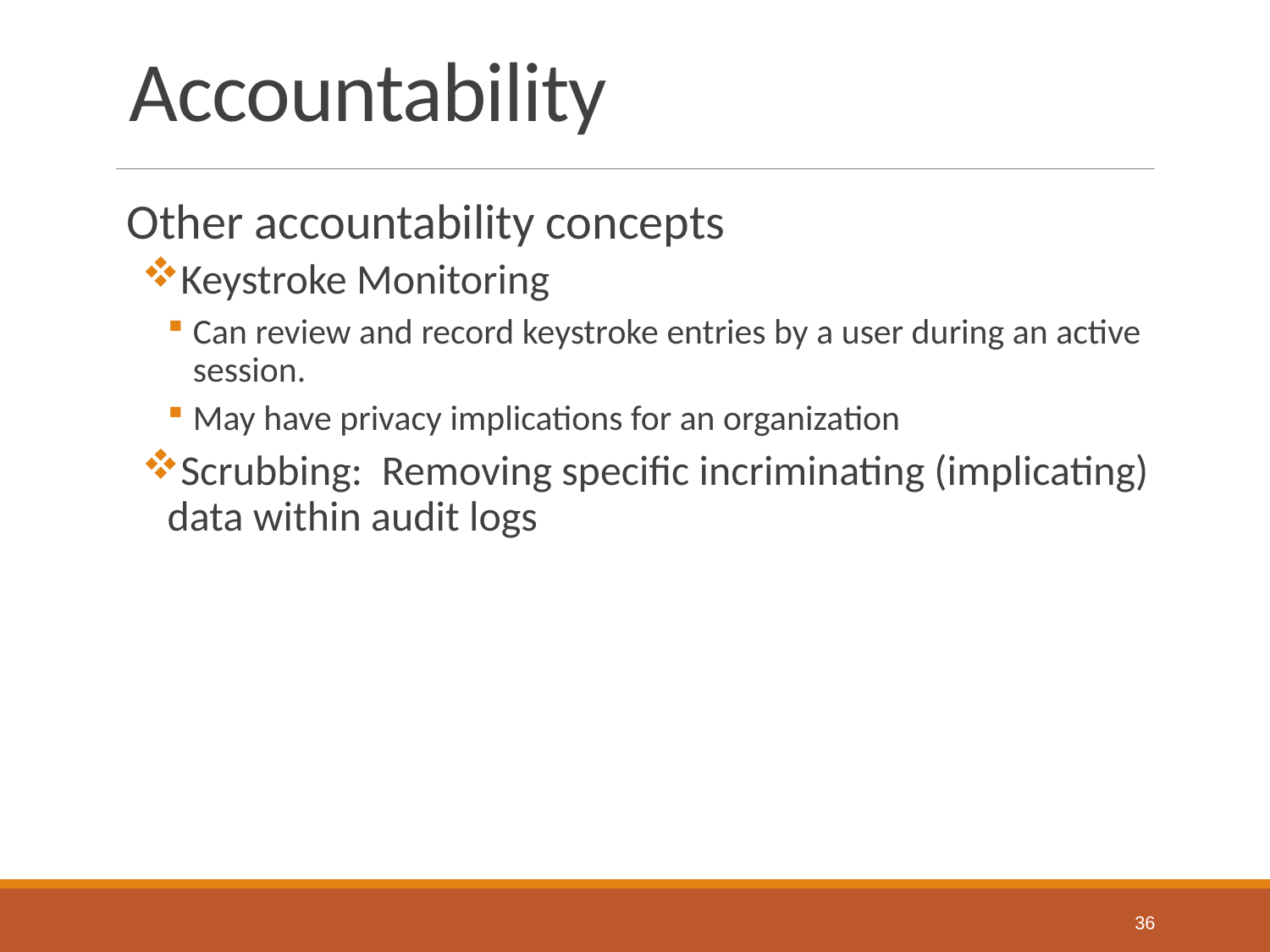

# Accountability
Other accountability concepts
Keystroke Monitoring
Can review and record keystroke entries by a user during an active session.
May have privacy implications for an organization
Scrubbing:  Removing specific incriminating (implicating) data within audit logs

36